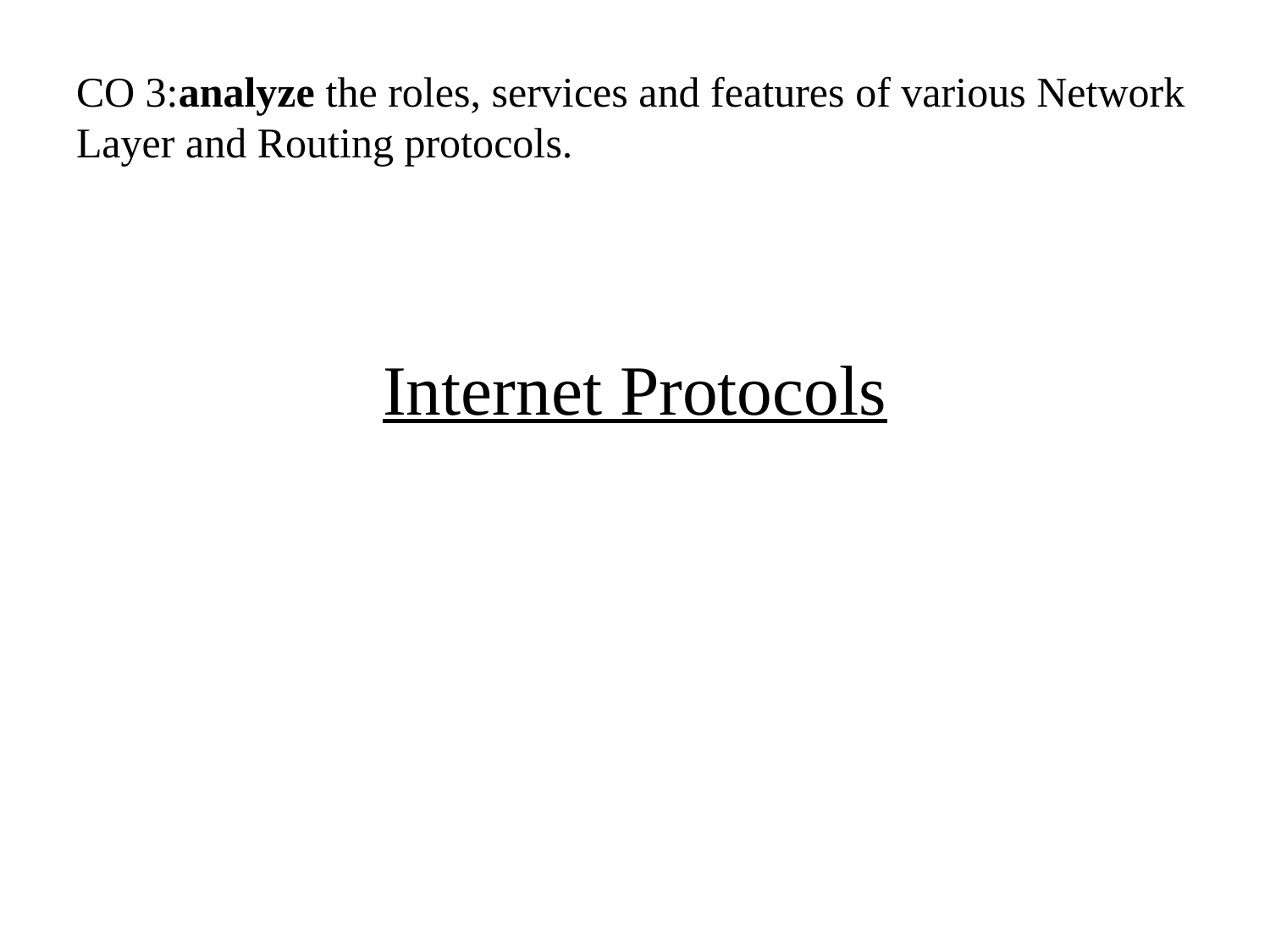

# CO 3:analyze the roles, services and features of various Network Layer and Routing protocols.
Internet Protocols